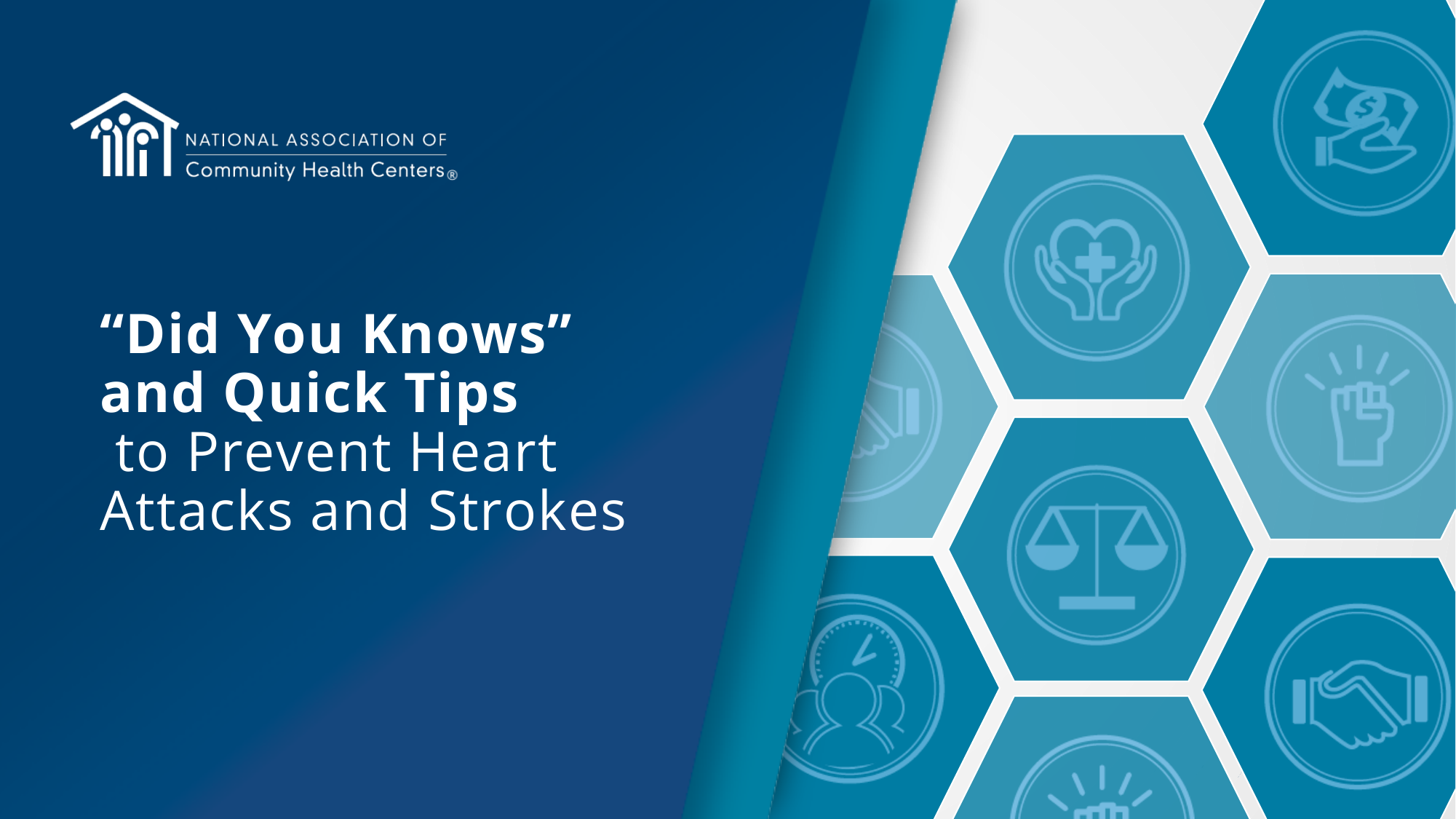

# “Did You Knows” and Quick Tips to Prevent Heart Attacks and Strokes